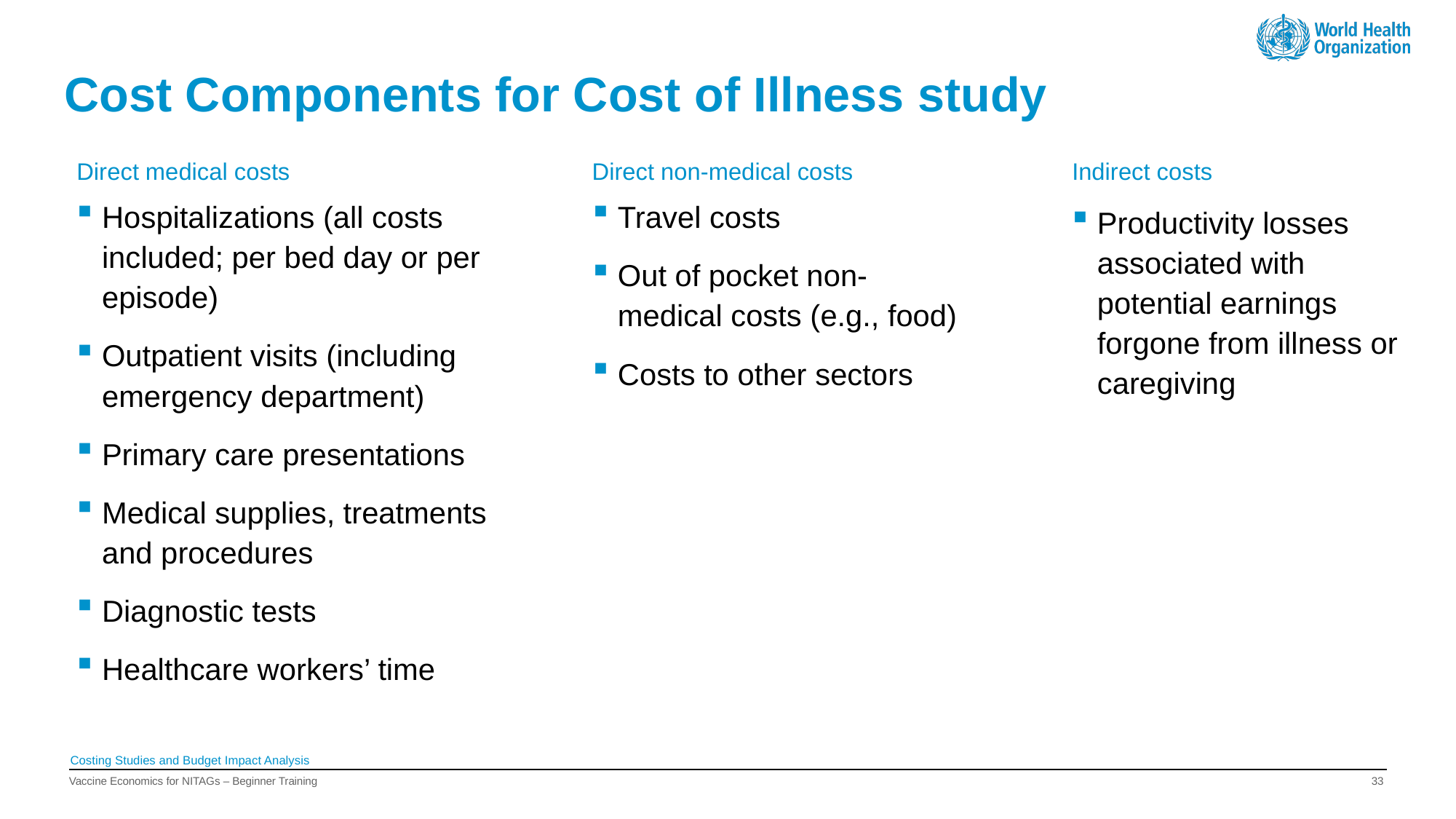

# Cost Components for Cost of Illness study
Direct medical costs
Direct non-medical costs
Indirect costs
Hospitalizations (all costs included; per bed day or per episode)
Outpatient visits (including emergency department)
Primary care presentations
Medical supplies, treatments and procedures
Diagnostic tests
Healthcare workers’ time

Travel costs
Out of pocket non- medical costs (e.g., food)
Costs to other sectors

Productivity losses associated with
potential earnings forgone from illness or caregiving

Costing Studies and Budget Impact Analysis
Vaccine Economics for NITAGs – Beginner Training
33